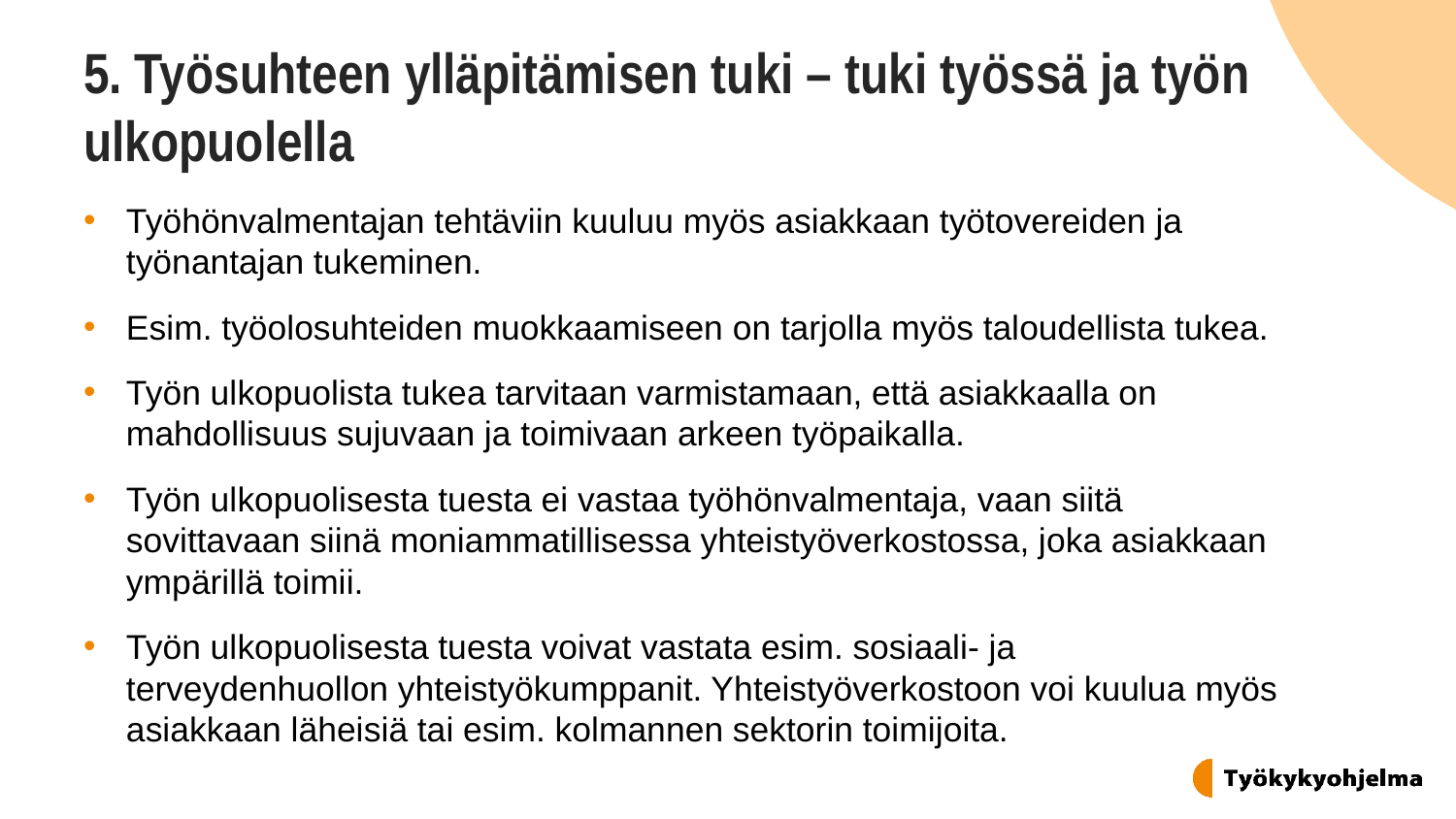

# 5. Työsuhteen ylläpitämisen tuki – tuki työssä ja työn ulkopuolella
Työhönvalmentajan tehtäviin kuuluu myös asiakkaan työtovereiden ja työnantajan tukeminen.
Esim. työolosuhteiden muokkaamiseen on tarjolla myös taloudellista tukea.
Työn ulkopuolista tukea tarvitaan varmistamaan, että asiakkaalla on mahdollisuus sujuvaan ja toimivaan arkeen työpaikalla.
Työn ulkopuolisesta tuesta ei vastaa työhönvalmentaja, vaan siitä sovittavaan siinä moniammatillisessa yhteistyöverkostossa, joka asiakkaan ympärillä toimii.
Työn ulkopuolisesta tuesta voivat vastata esim. sosiaali- ja terveydenhuollon yhteistyökumppanit. Yhteistyöverkostoon voi kuulua myös asiakkaan läheisiä tai esim. kolmannen sektorin toimijoita.